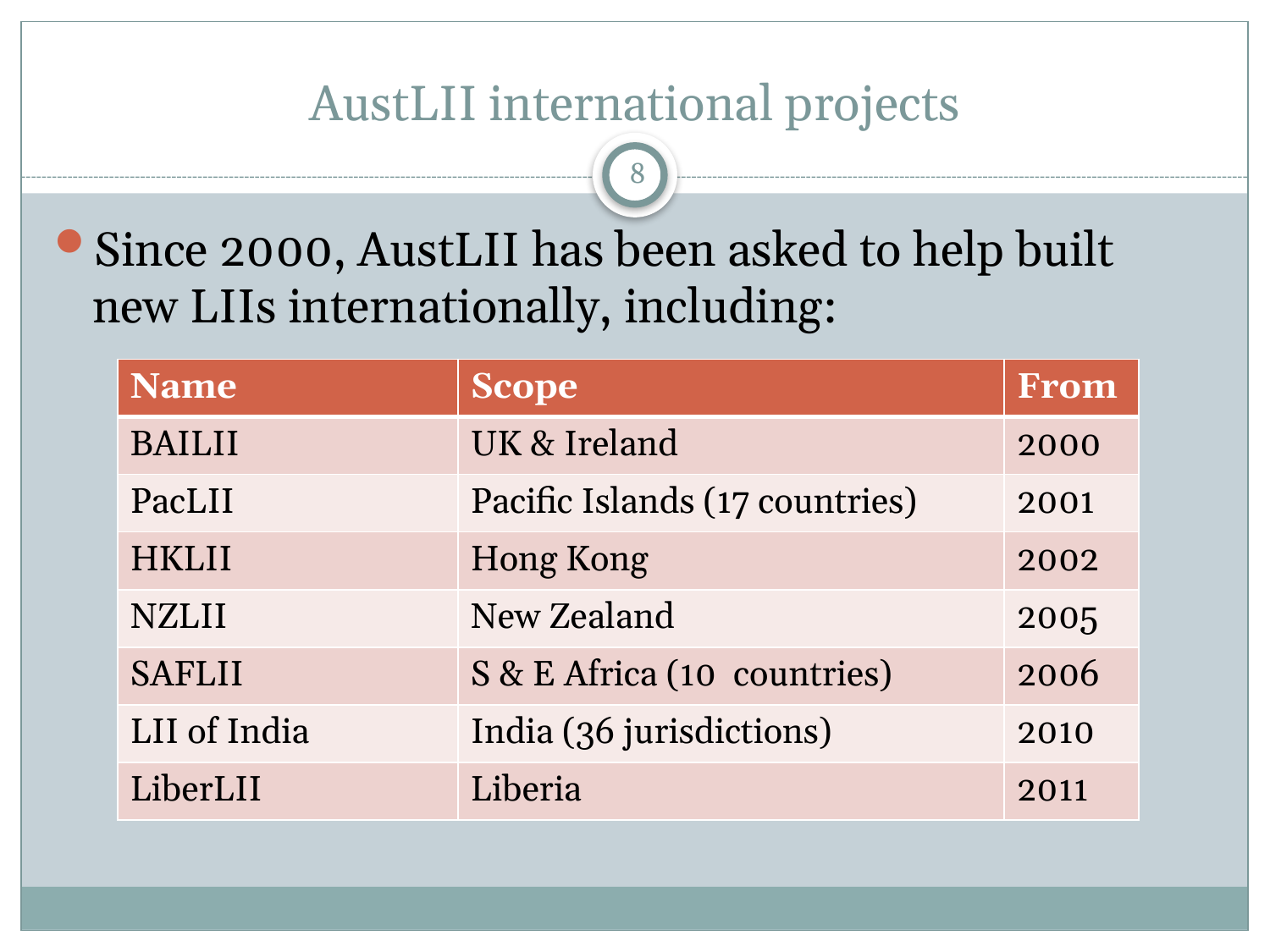

# AustLII international projects
8
Since 2000, AustLII has been asked to help built new LIIs internationally, including:
| Name | Scope | From |
| --- | --- | --- |
| BAILII | UK & Ireland | 2000 |
| PacLII | Pacific Islands (17 countries) | 2001 |
| HKLII | Hong Kong | 2002 |
| NZLII | New Zealand | 2005 |
| SAFLII | S & E Africa (10 countries) | 2006 |
| LII of India | India (36 jurisdictions) | 2010 |
| LiberLII | Liberia | 2011 |